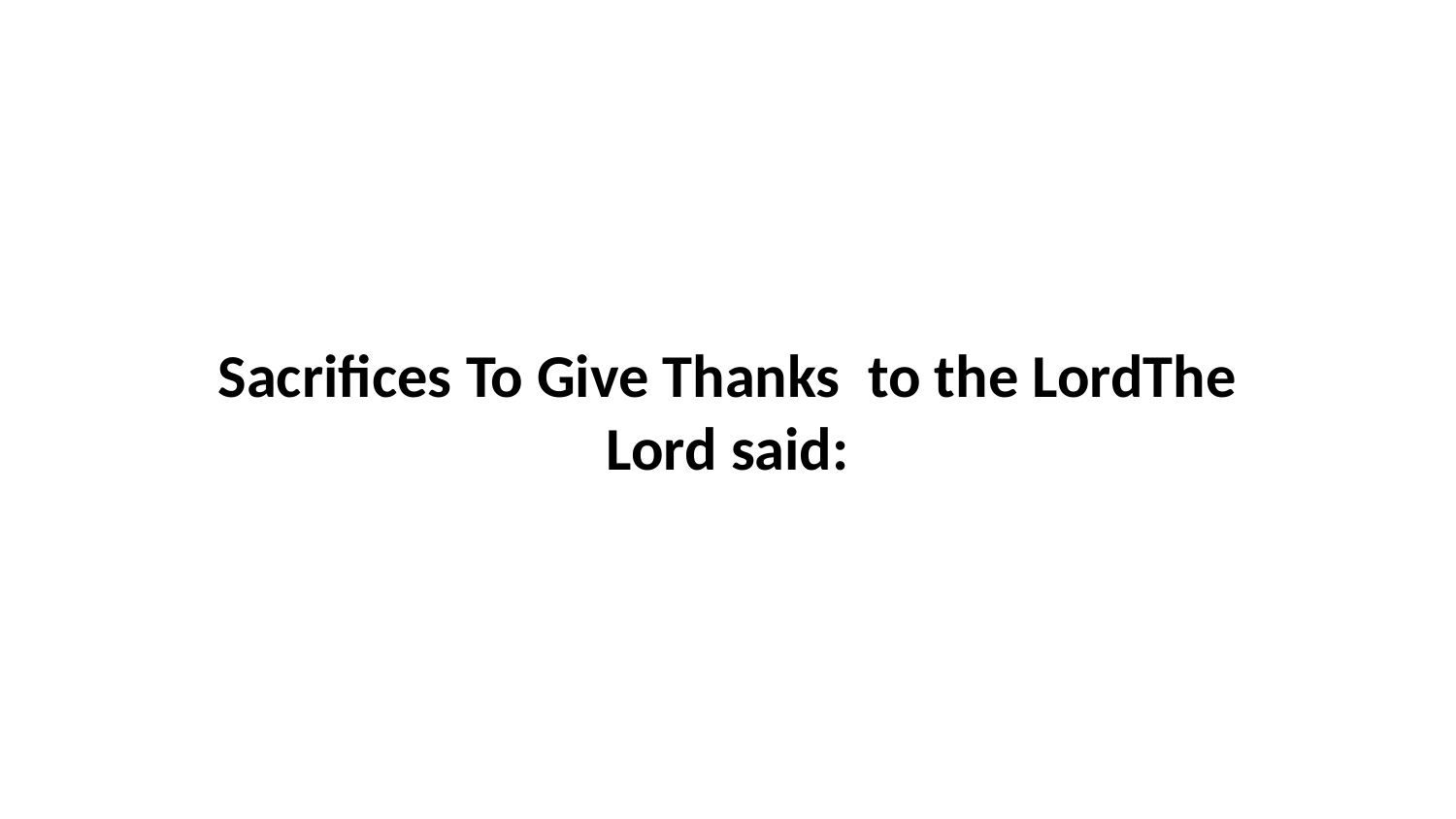

Sacrifices To Give Thanks  to the LordThe Lord said: